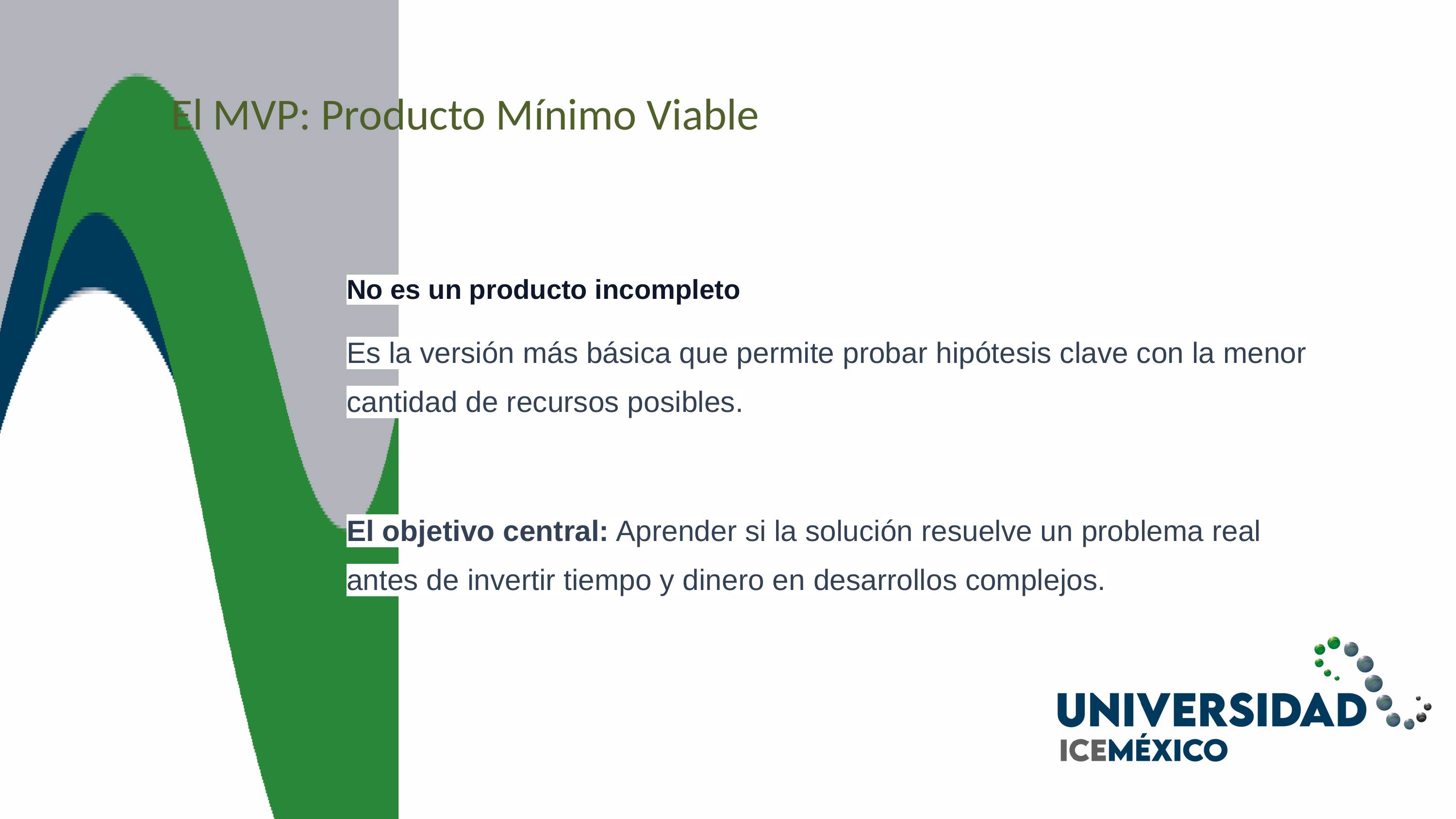

El MVP: Producto Mínimo Viable

No es un producto incompleto
Es la versión más básica que permite probar hipótesis clave con la menor cantidad de recursos posibles.

El objetivo central: Aprender si la solución resuelve un problema real antes de invertir tiempo y dinero en desarrollos complejos.